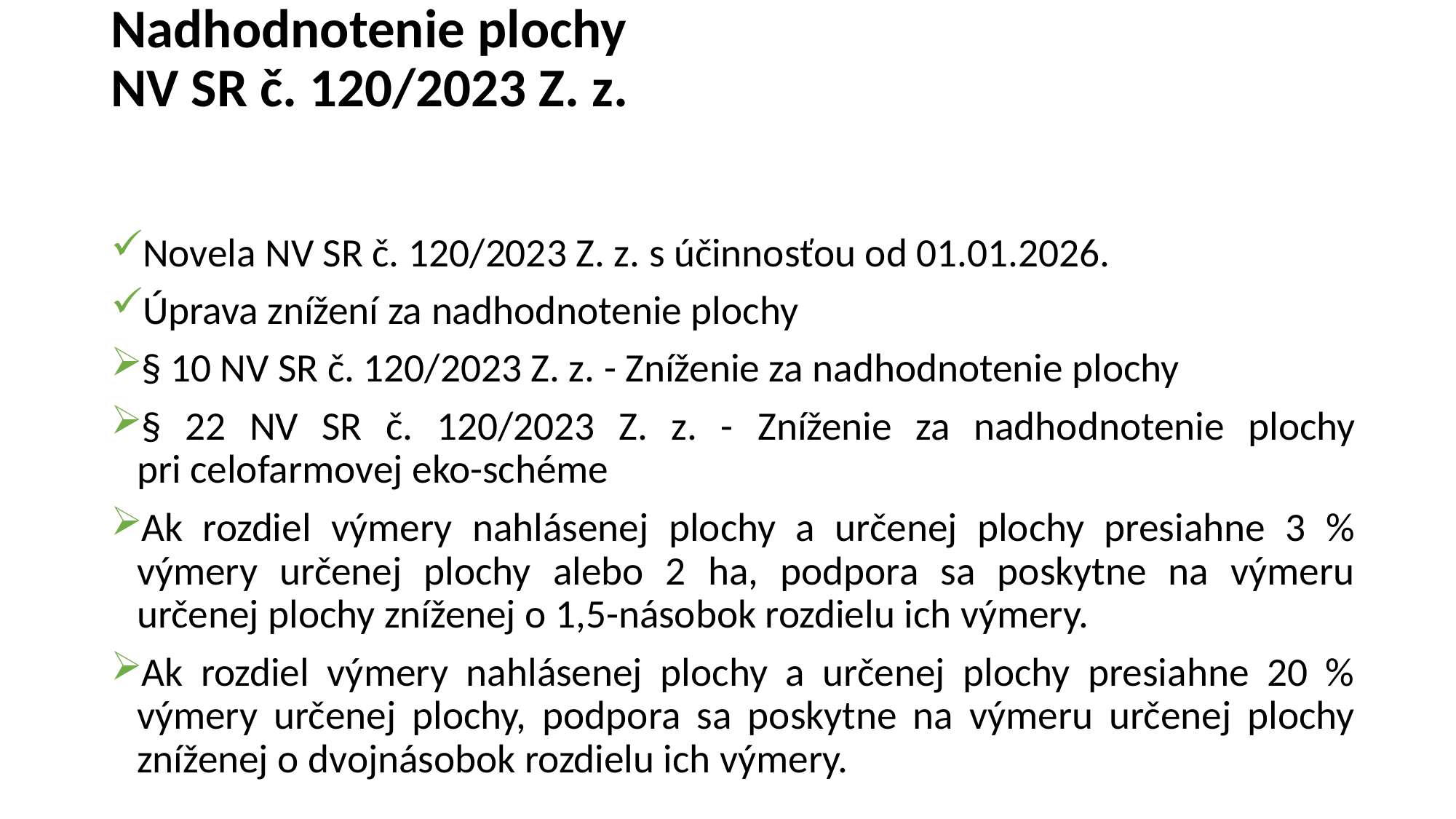

Nadhodnotenie plochy
NV SR č. 120/2023 Z. z.
Novela NV SR č. 120/2023 Z. z. s účinnosťou od 01.01.2026.
Úprava znížení za nadhodnotenie plochy
§ 10 NV SR č. 120/2023 Z. z. - Zníženie za nadhodnotenie plochy
§ 22 NV SR č. 120/2023 Z. z. - Zníženie za nadhodnotenie plochy
pri celofarmovej eko-schéme
Ak rozdiel výmery nahlásenej plochy a určenej plochy presiahne 3 % výmery určenej plochy alebo 2 ha, podpora sa poskytne na výmeru určenej plochy zníženej o 1,5-násobok rozdielu ich výmery.
Ak rozdiel výmery nahlásenej plochy a určenej plochy presiahne 20 % výmery určenej plochy, podpora sa poskytne na výmeru určenej plochy zníženej o dvojnásobok rozdielu ich výmery.